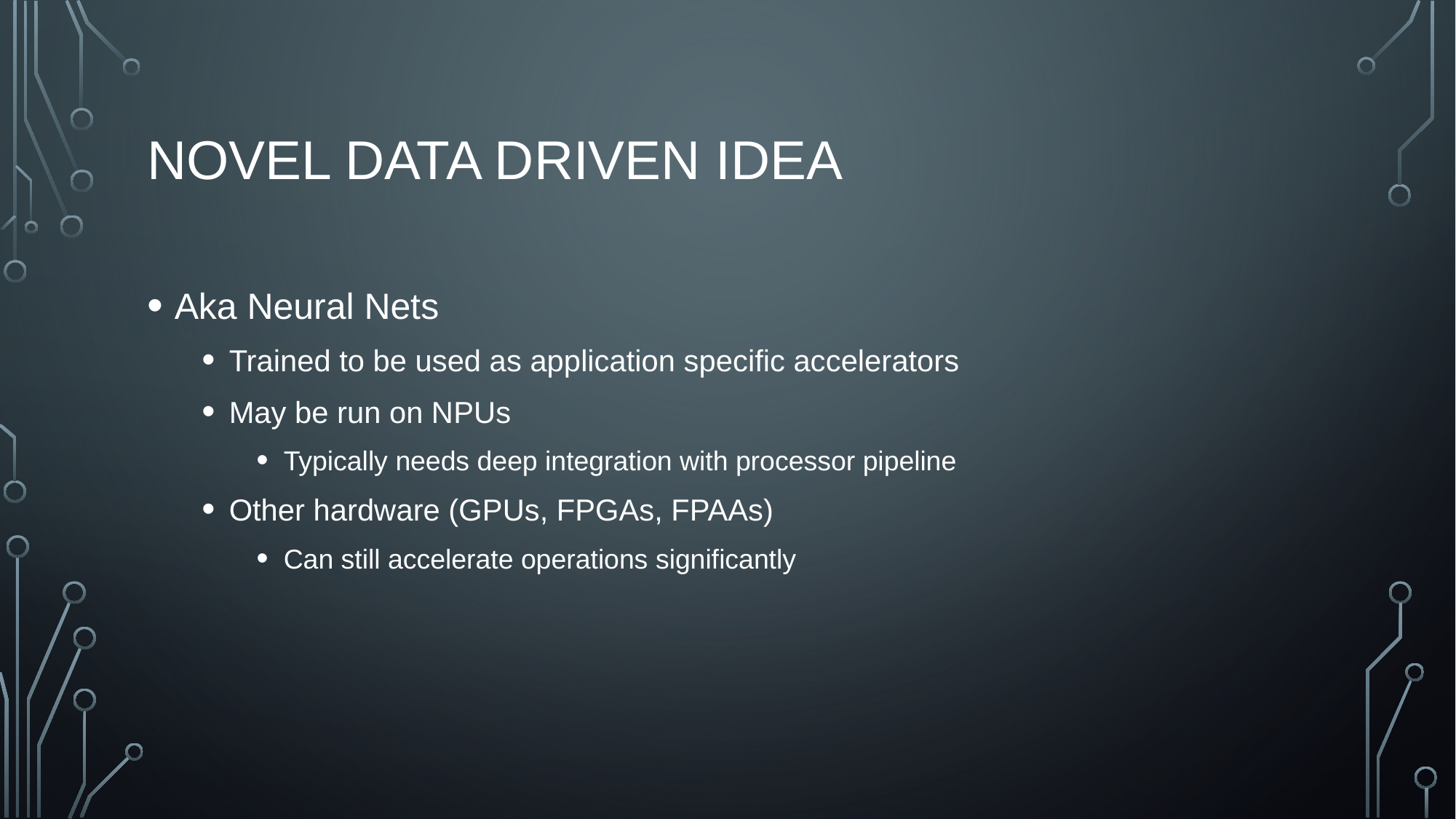

# Novel Data driven idea
Aka Neural Nets
Trained to be used as application specific accelerators
May be run on NPUs
Typically needs deep integration with processor pipeline
Other hardware (GPUs, FPGAs, FPAAs)
Can still accelerate operations significantly